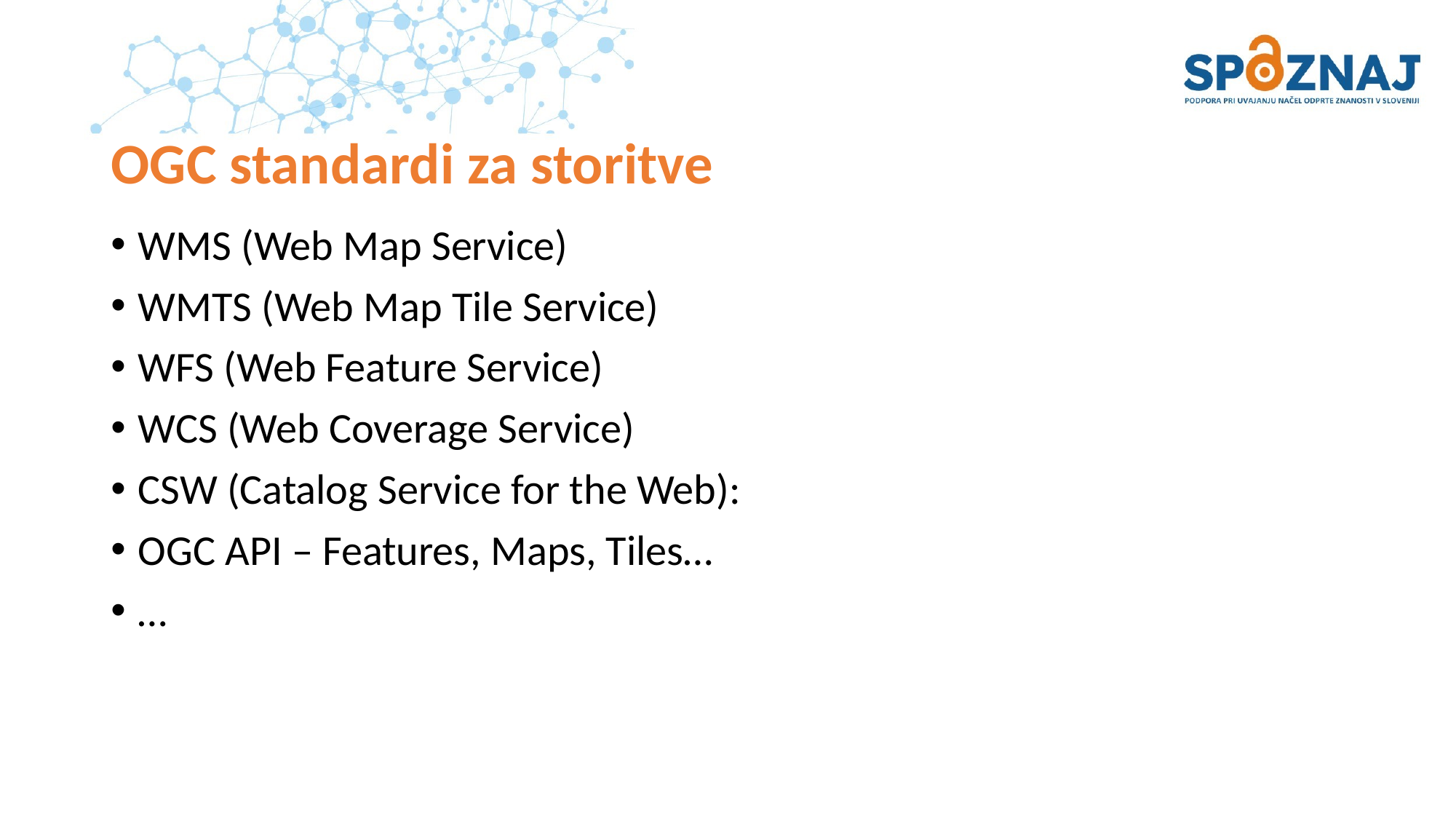

# OGC standardi za storitve
WMS (Web Map Service)
WMTS (Web Map Tile Service)
WFS (Web Feature Service)
WCS (Web Coverage Service)
CSW (Catalog Service for the Web):
OGC API – Features, Maps, Tiles…
…